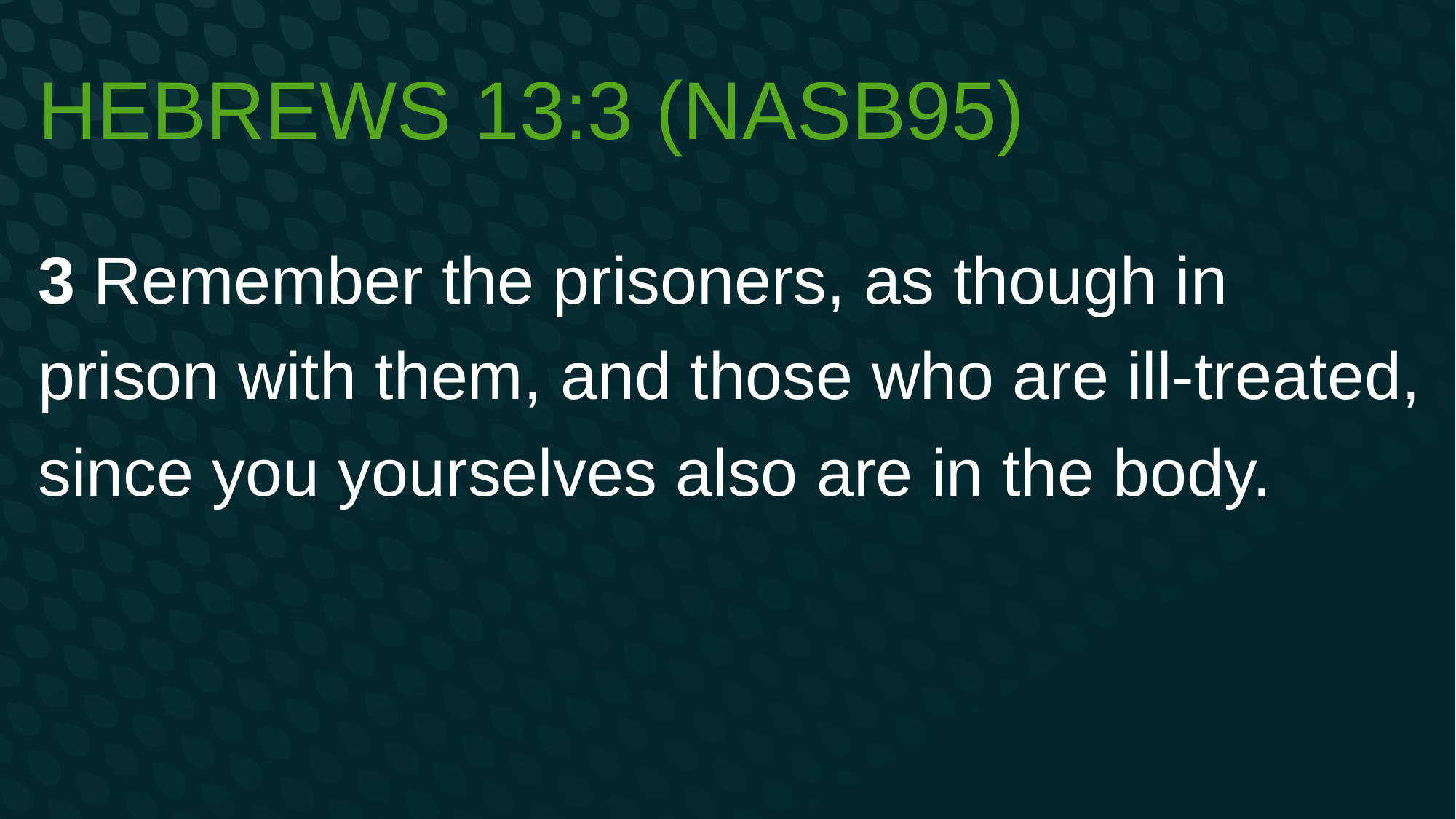

# Hebrews 13:3 (NASB95)
3 Remember the prisoners, as though in prison with them, and those who are ill-treated, since you yourselves also are in the body.